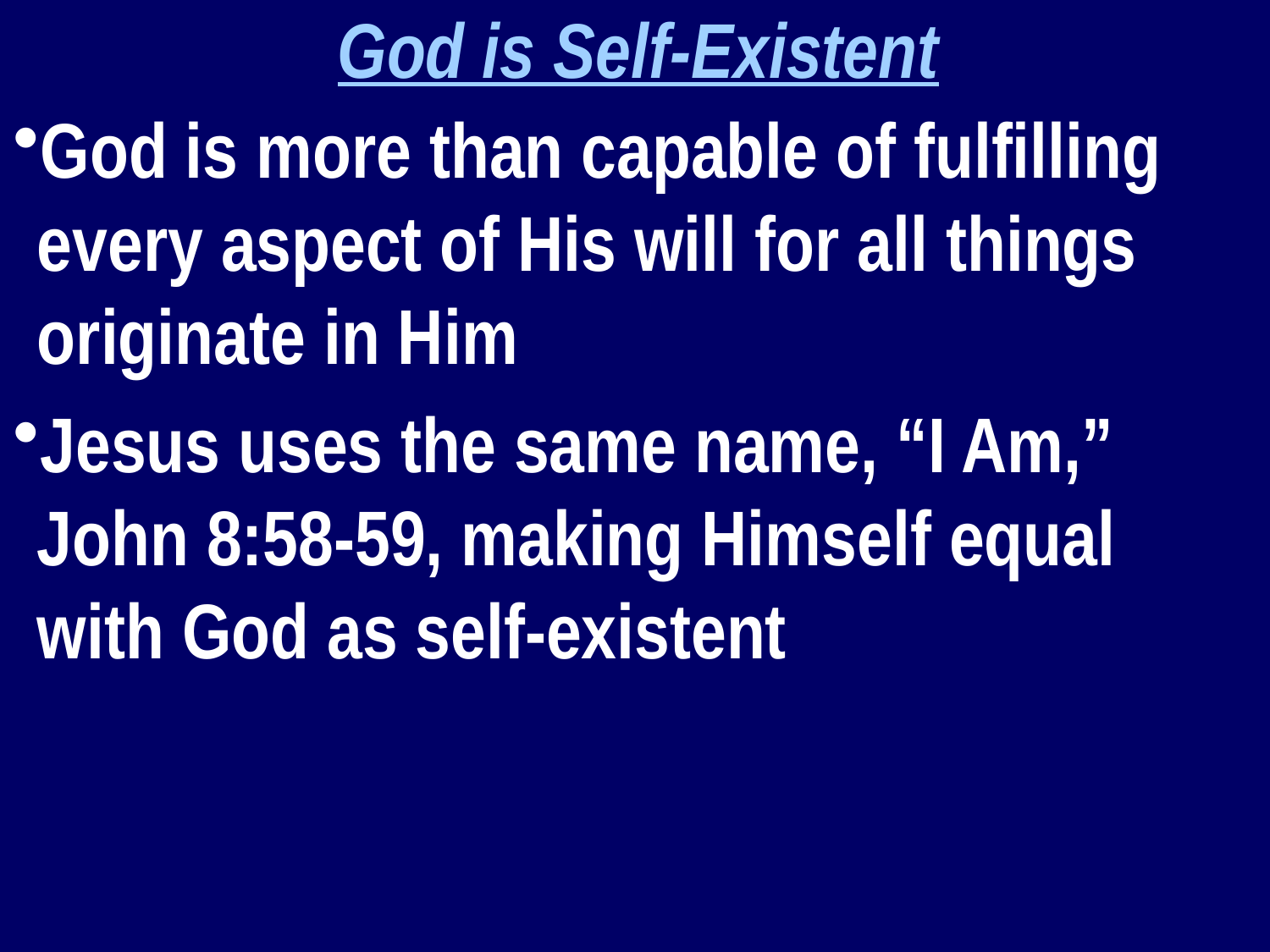

God is Self-Existent
God is more than capable of fulfilling every aspect of His will for all things originate in Him
Jesus uses the same name, “I Am,” John 8:58-59, making Himself equal with God as self-existent